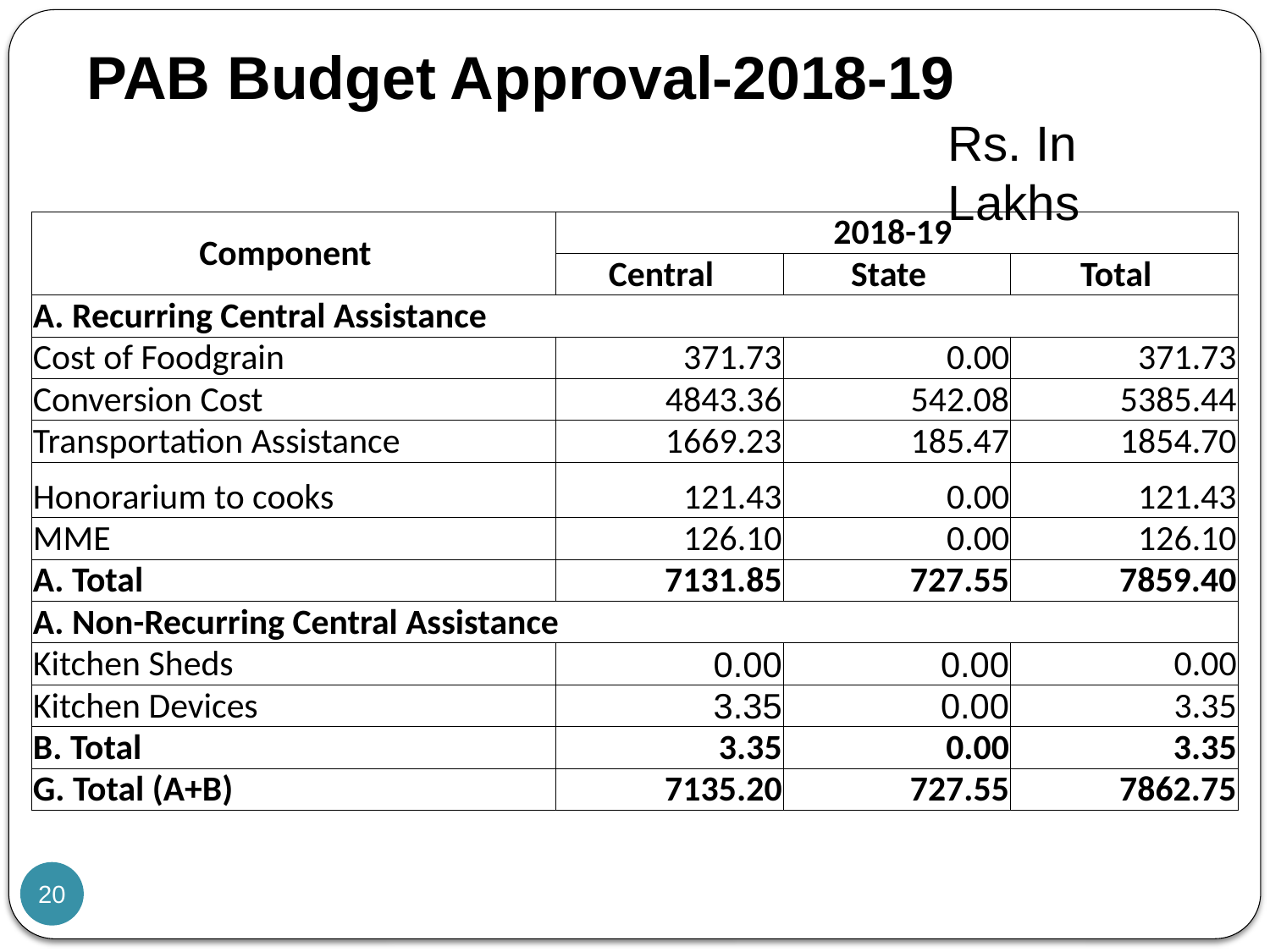

# PAB Budget Approval-2018-19
Rs. In Lakhs
| Component | 2018-19 |  |  |
| --- | --- | --- | --- |
|  | Central | State | Total |
| A. Recurring Central Assistance |  |  |  |
| Cost of Foodgrain | 371.73 | 0.00 | 371.73 |
| Conversion Cost | 4843.36 | 542.08 | 5385.44 |
| Transportation Assistance | 1669.23 | 185.47 | 1854.70 |
| Honorarium to cooks | 121.43 | 0.00 | 121.43 |
| MME | 126.10 | 0.00 | 126.10 |
| A. Total | 7131.85 | 727.55 | 7859.40 |
| A. Non-Recurring Central Assistance |  |  |  |
| Kitchen Sheds | 0.00 | 0.00 | 0.00 |
| Kitchen Devices | 3.35 | 0.00 | 3.35 |
| B. Total | 3.35 | 0.00 | 3.35 |
| G. Total (A+B) | 7135.20 | 727.55 | 7862.75 |
20